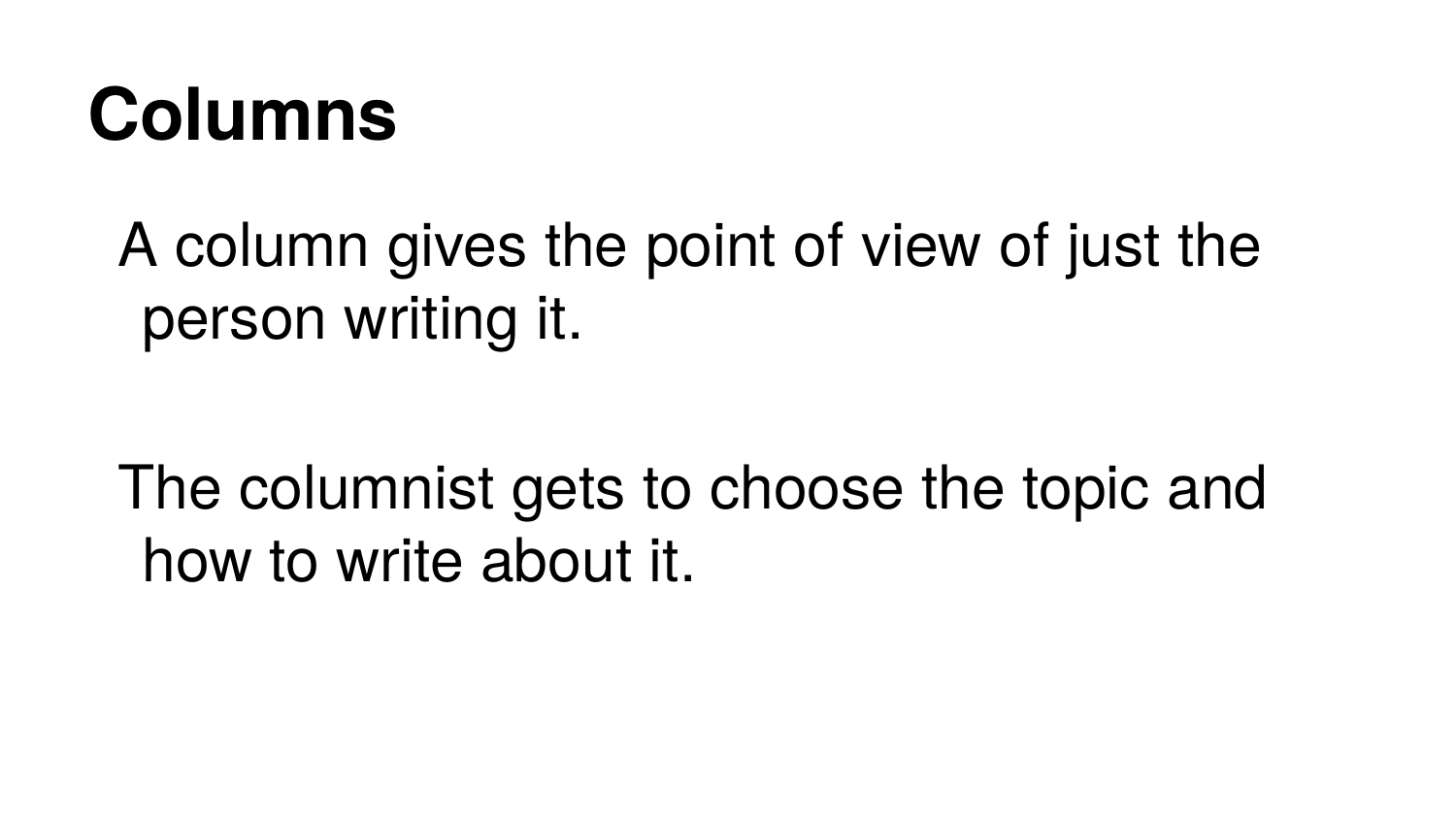

# Columns
A column gives the point of view of just the person writing it.

The columnist gets to choose the topic and how to write about it.